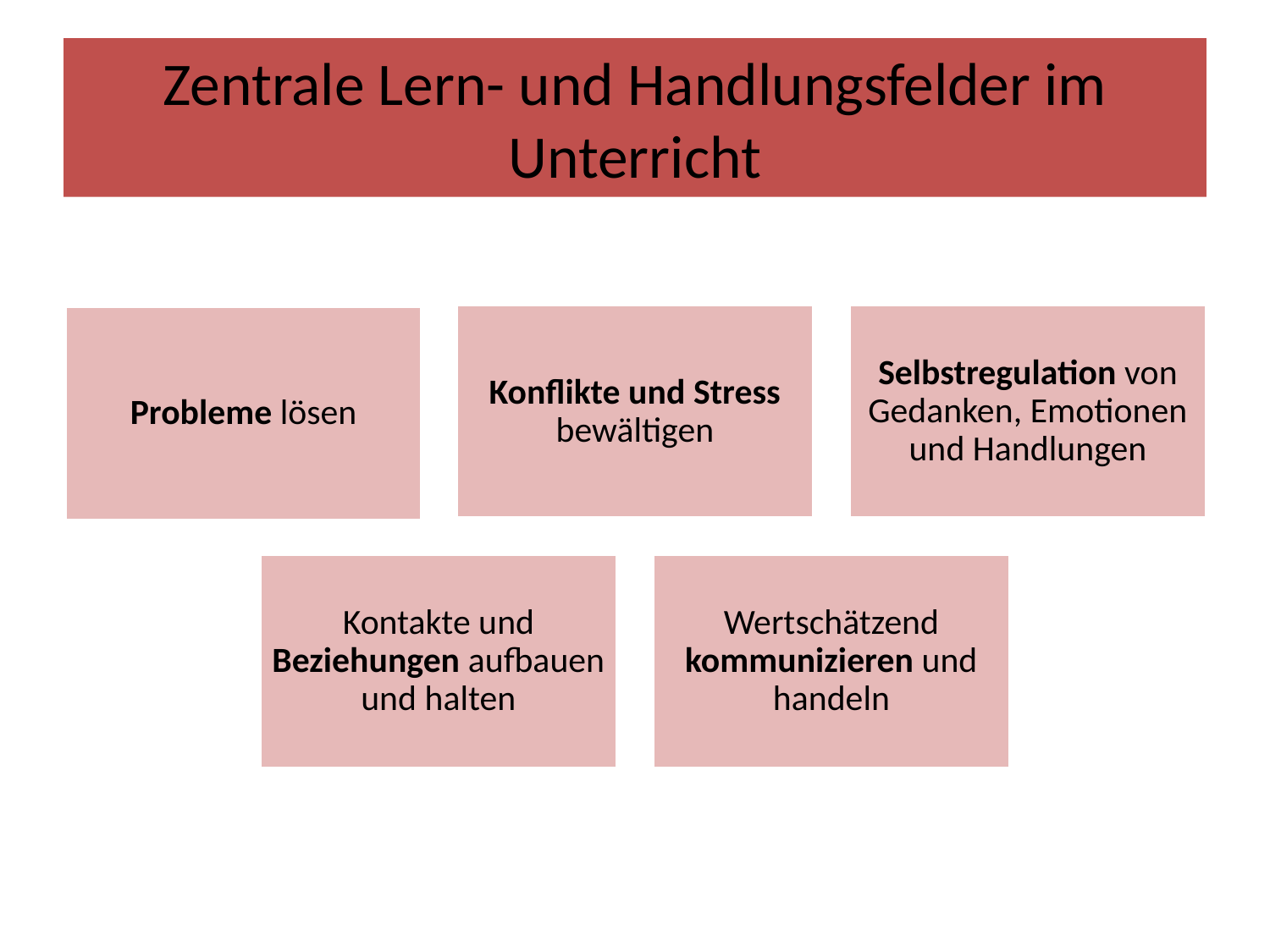

# Zentrale Lern- und Handlungsfelder im Unterricht
Probleme lösen
Konflikte und Stress bewältigen
Selbstregulation von Gedanken, Emotionen und Handlungen
Kontakte und Beziehungen aufbauen und halten
Wertschätzend kommunizieren und handeln